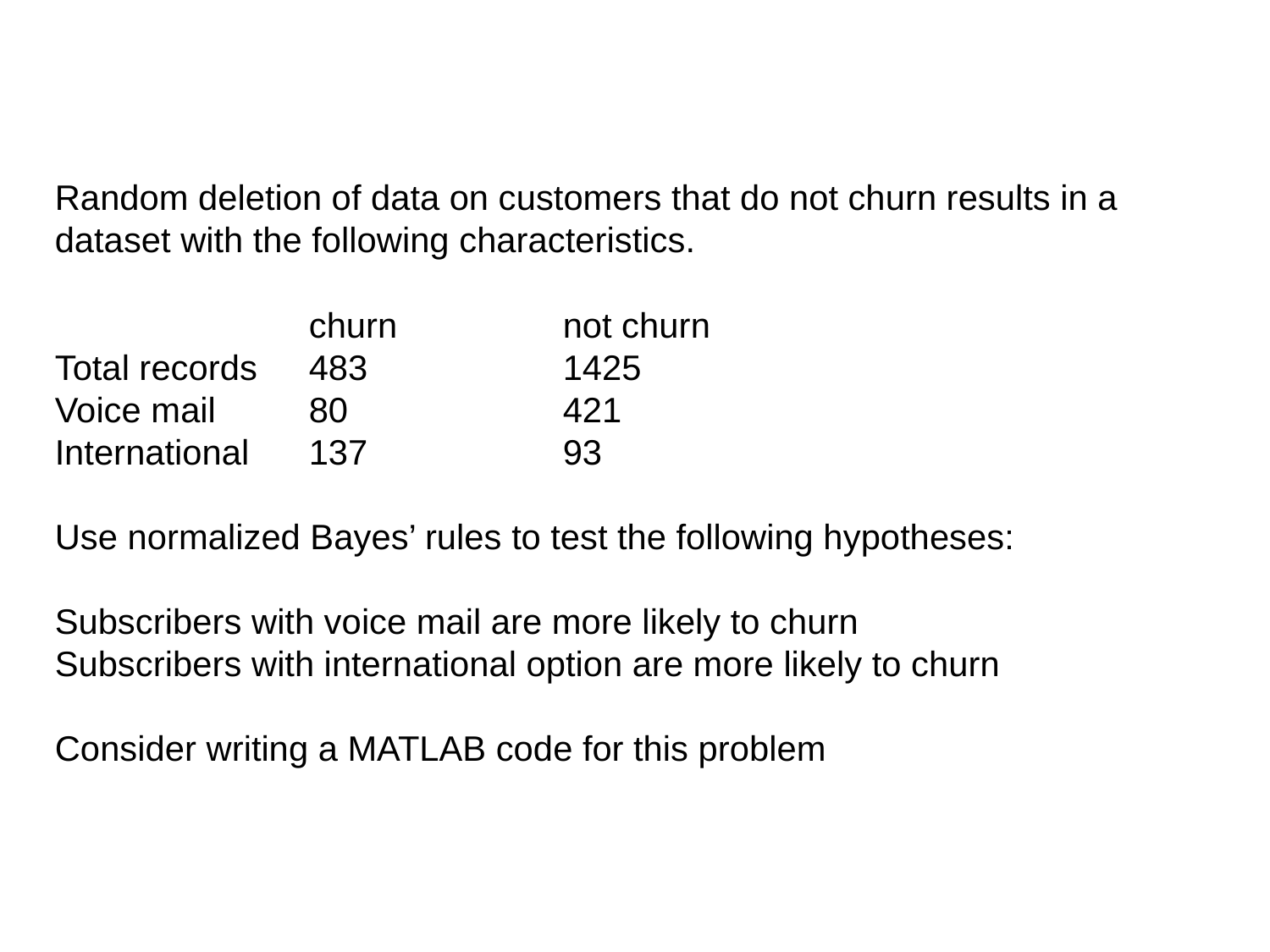

Random deletion of data on customers that do not churn results in a dataset with the following characteristics.

		churn		not churn
Total records	483		1425
Voice mail	80		421
International	137		93

Use normalized Bayes’ rules to test the following hypotheses:

Subscribers with voice mail are more likely to churn
Subscribers with international option are more likely to churn

Consider writing a MATLAB code for this problem